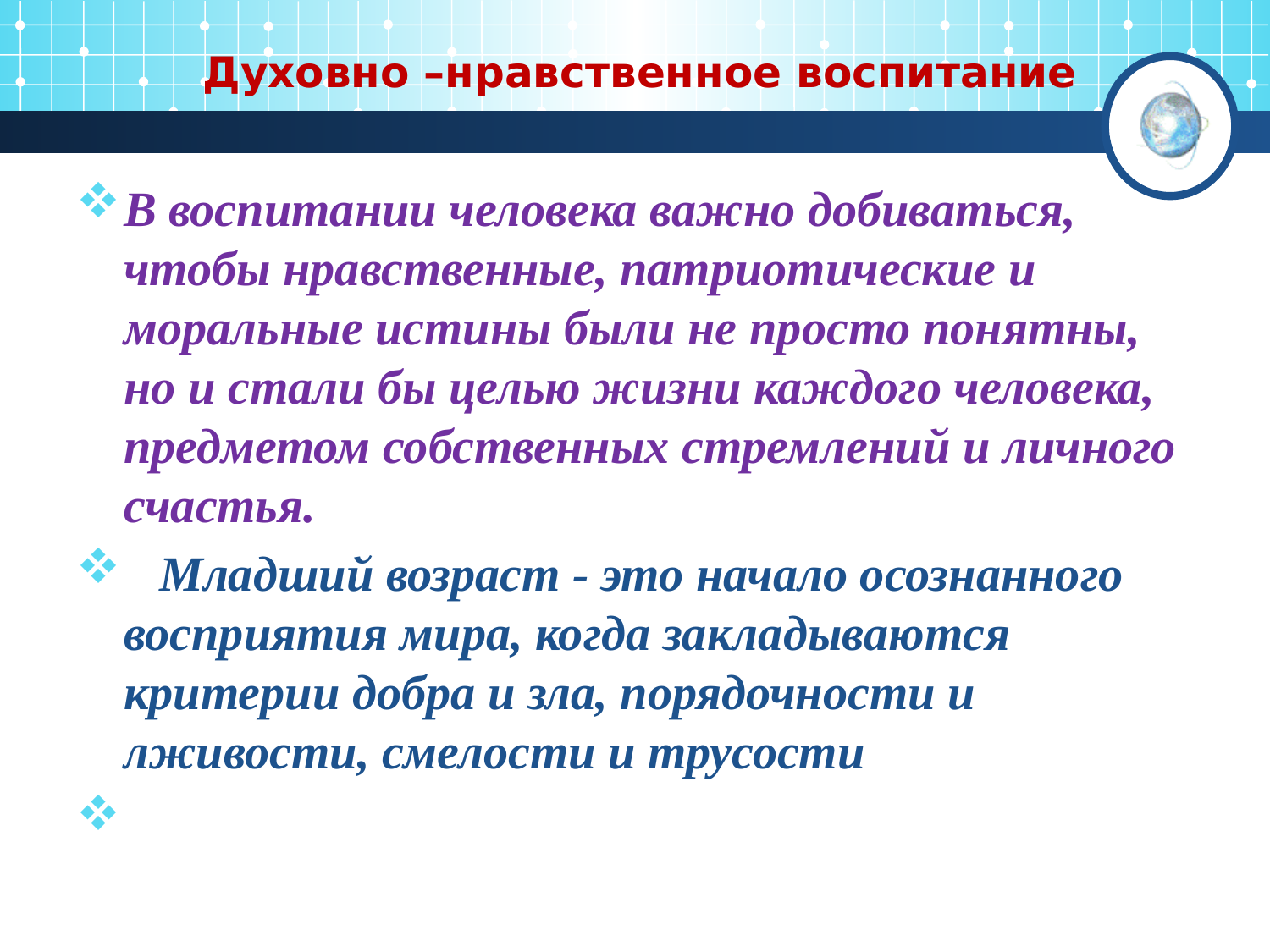

# Духовно –нравственное воспитание
В воспитании человека важно добиваться, чтобы нравственные, патриотические и моральные истины были не просто понятны, но и стали бы целью жизни каждого человека, предметом собственных стремлений и личного счастья.
ОМладший возраст - это начало осознанного восприятия мира, когда закладываются критерии добра и зла, порядочности и лживости, смелости и трусости
сновной функцией начальной школы в системе непрерывного образования и воспитания